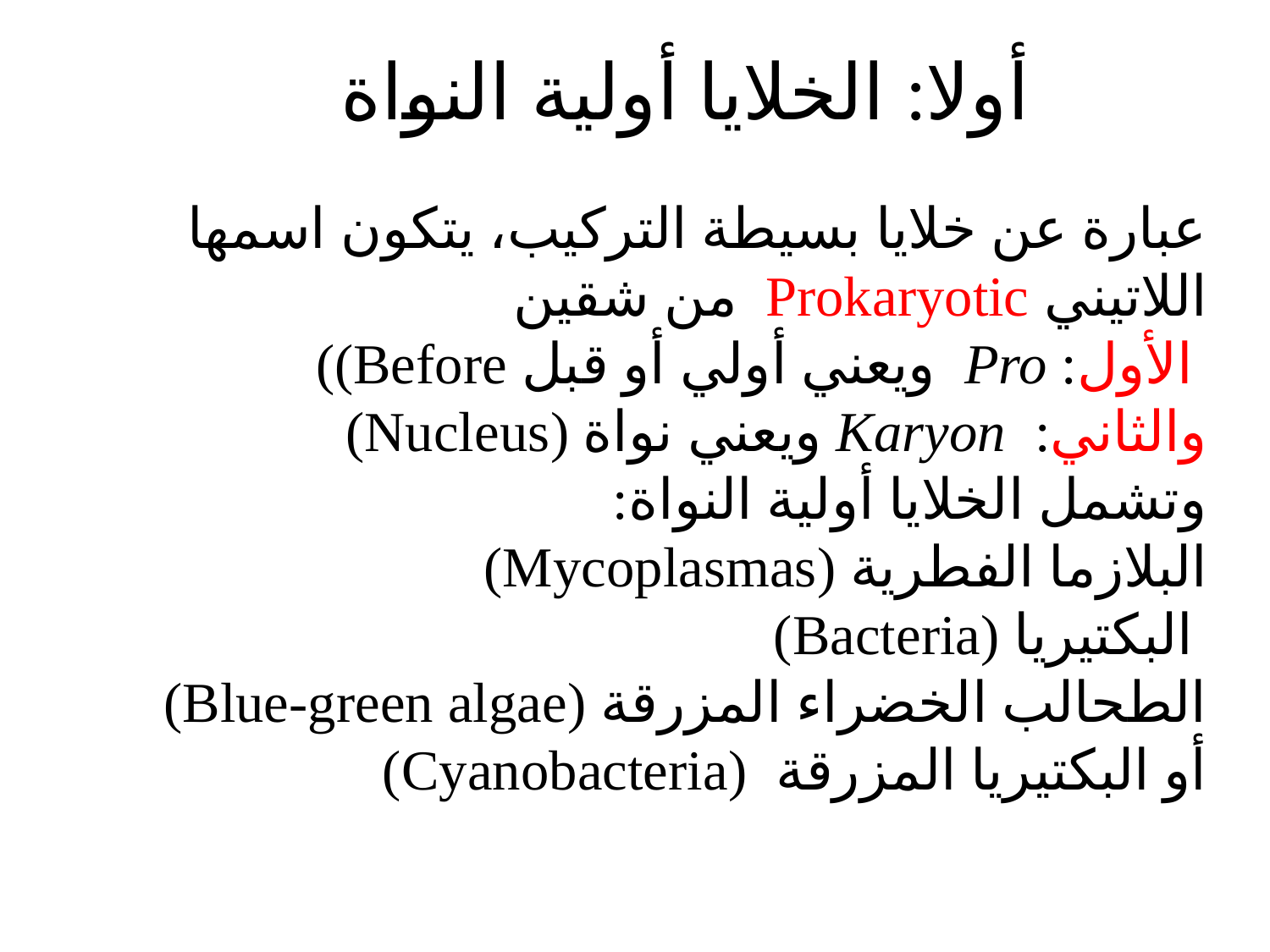

أولا: الخلايا أولية النواة
عبارة عن خلايا بسيطة التركيب، يتكون اسمها اللاتيني Prokaryotic  من شقين
 الأول: Pro  ويعني أولي أو قبل Before))
والثاني:  Karyon ويعني نواة (Nucleus)
وتشمل الخلايا أولية النواة:
البلازما الفطرية (Mycoplasmas)
 البكتيريا (Bacteria)
الطحالب الخضراء المزرقة (Blue-green algae)
أو البكتيريا المزرقة  (Cyanobacteria)